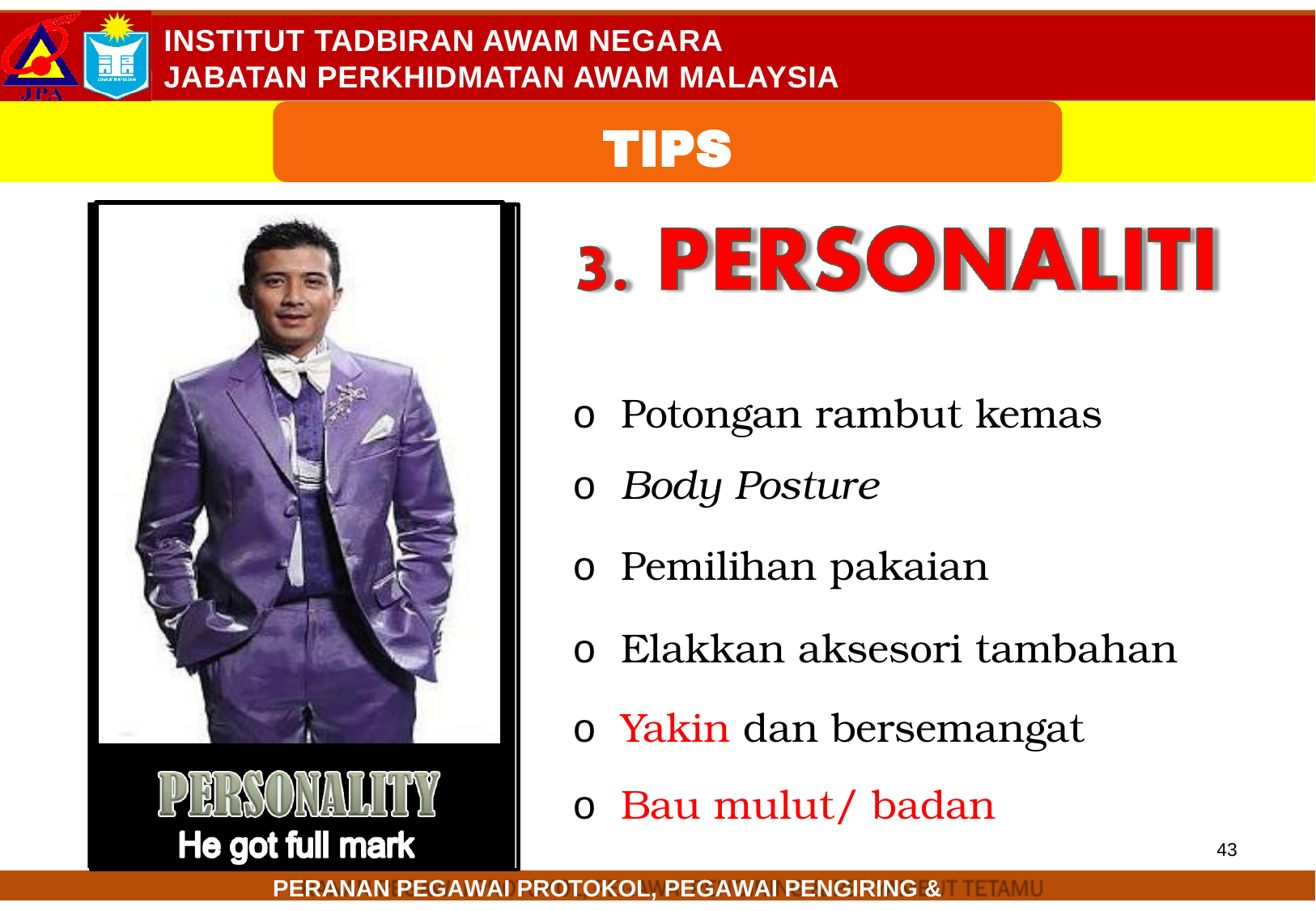

# TIPS

| o Potongan rambut kemas |
| --- |
| o Body Posture |
| o Pemilihan pakaian |
| o Elakkan aksesori tambahan |
| o Yakin dan bersemangat |
| o Bau mulut/ badan |

43
PERANAN PEGAWAI PROTOKOL, PEGAWAI PENGIRING & PENYAMBUT TETAMU